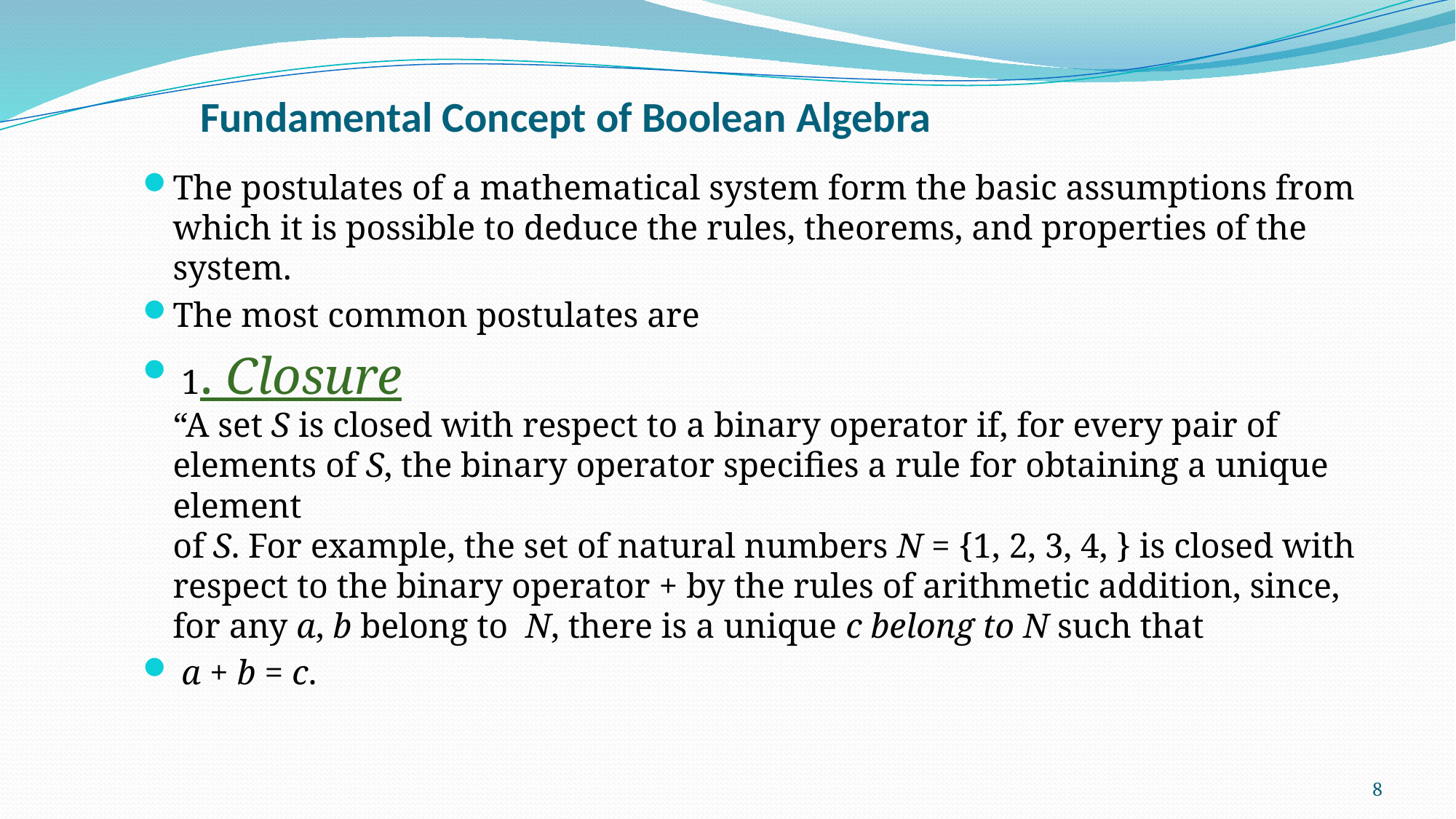

# Fundamental Concept of Boolean Algebra
The postulates of a mathematical system form the basic assumptions from which it is possible to deduce the rules, theorems, and properties of the system.
The most common postulates are
 1. Closure
“A set S is closed with respect to a binary operator if, for every pair of
elements of S, the binary operator specifies a rule for obtaining a unique element
of S. For example, the set of natural numbers N = {1, 2, 3, 4, } is closed with
respect to the binary operator + by the rules of arithmetic addition, since, for any a, b belong to  N, there is a unique c belong to N such that
 a + b = c.
8